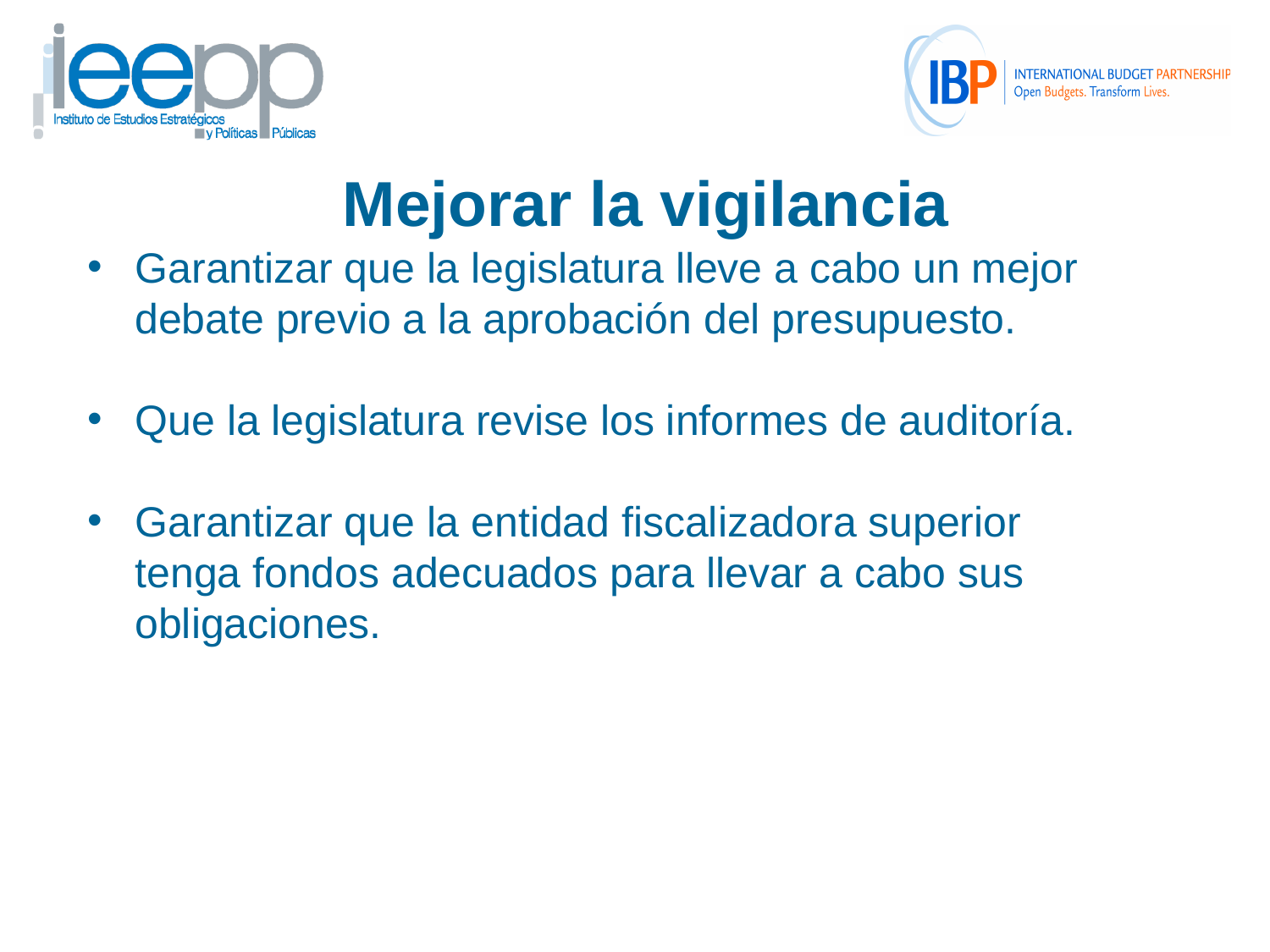

# Mejorar la vigilancia
Garantizar que la legislatura lleve a cabo un mejor debate previo a la aprobación del presupuesto.

Que la legislatura revise los informes de auditoría.

Garantizar que la entidad fiscalizadora superior tenga fondos adecuados para llevar a cabo sus obligaciones.